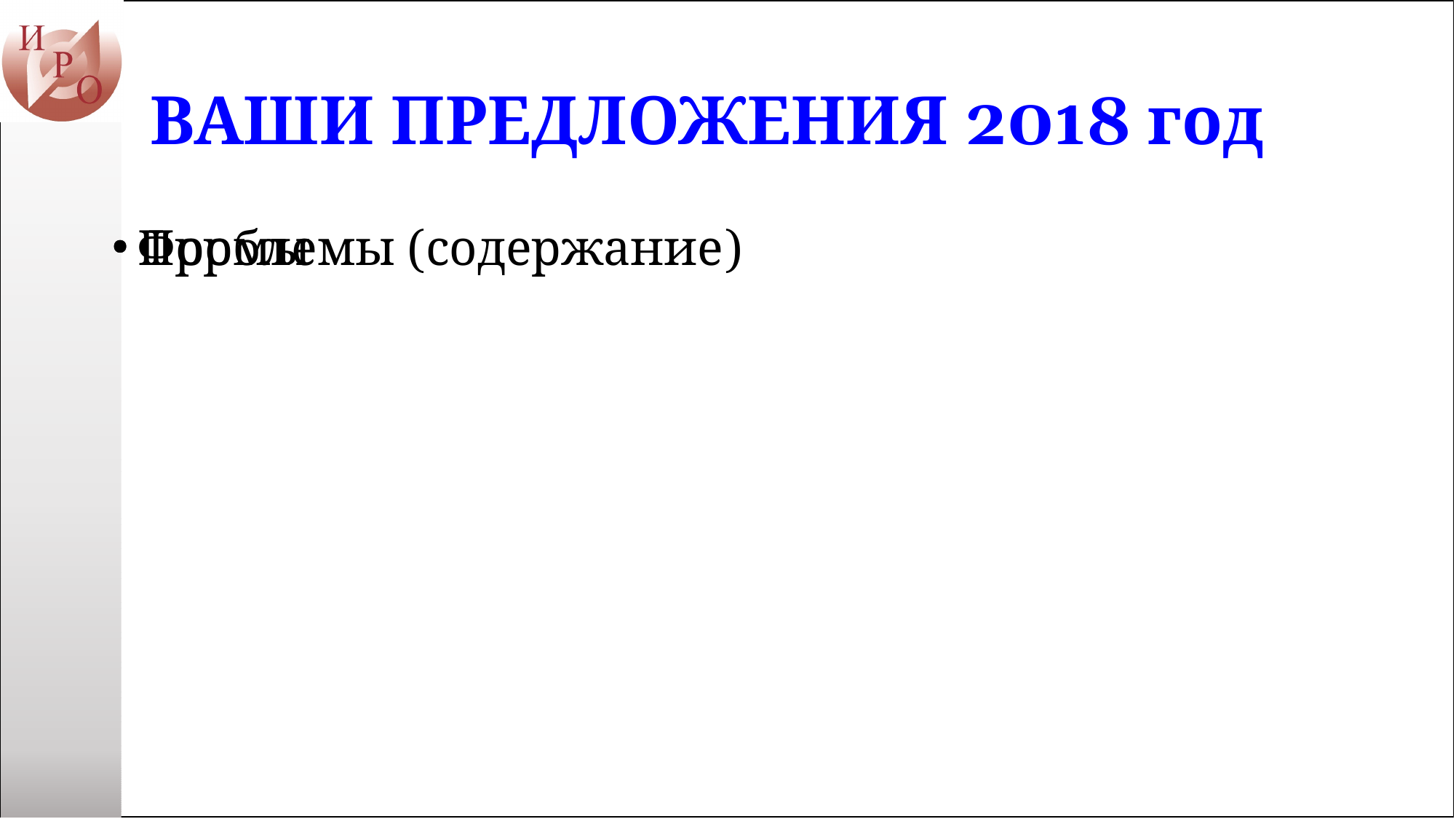

# ВАШИ ПРЕДЛОЖЕНИЯ 2018 год
Проблемы (содержание)
Формы